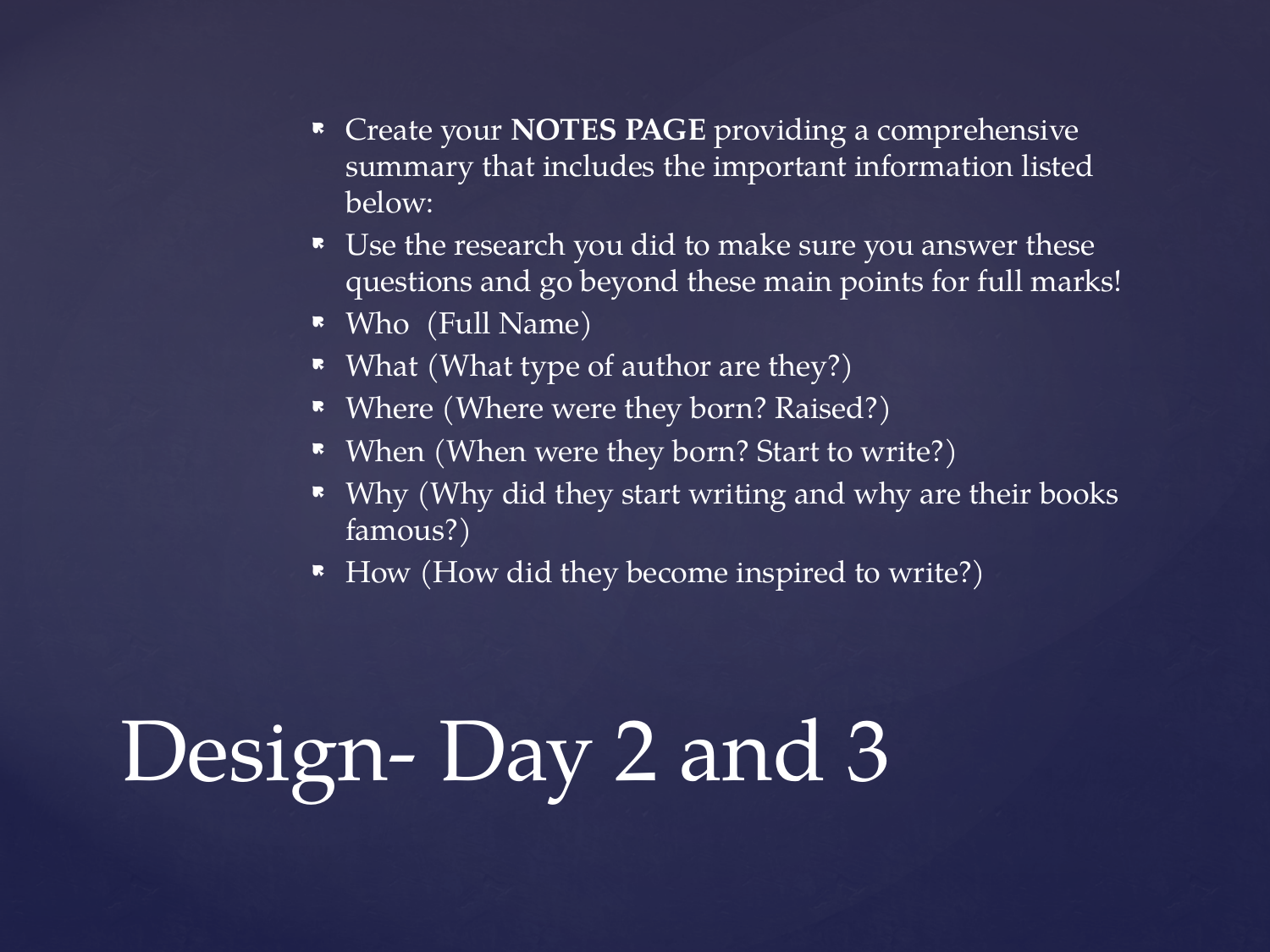

Create your NOTES PAGE providing a comprehensive summary that includes the important information listed below:
Use the research you did to make sure you answer these questions and go beyond these main points for full marks!
Who  (Full Name)
What (What type of author are they?)
Where (Where were they born? Raised?)
When (When were they born? Start to write?)
Why (Why did they start writing and why are their books famous?)
How (How did they become inspired to write?)
# Design- Day 2 and 3